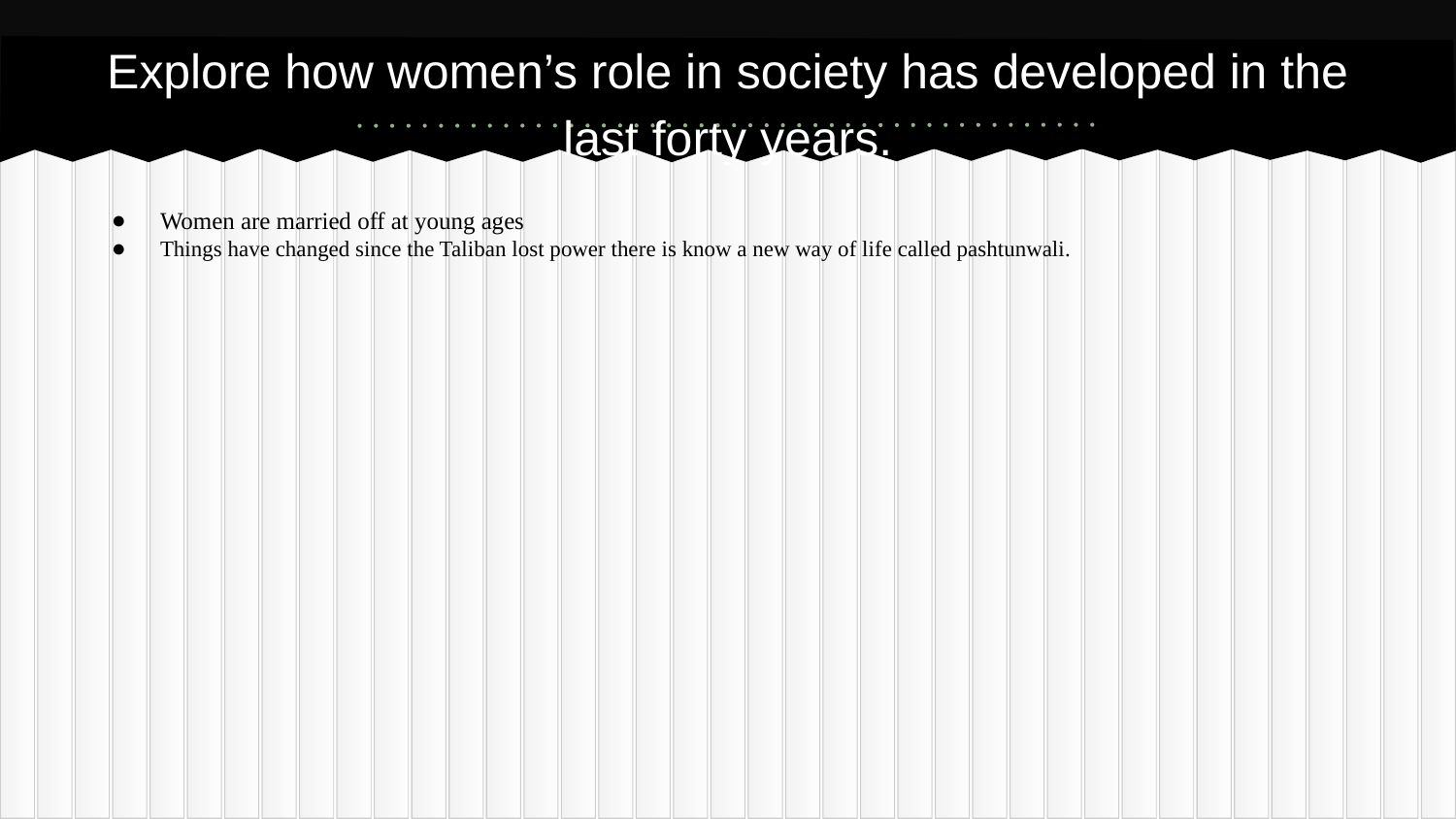

# Explore how women’s role in society has developed in the last forty years.
Women are married off at young ages
Things have changed since the Taliban lost power there is know a new way of life called pashtunwali.